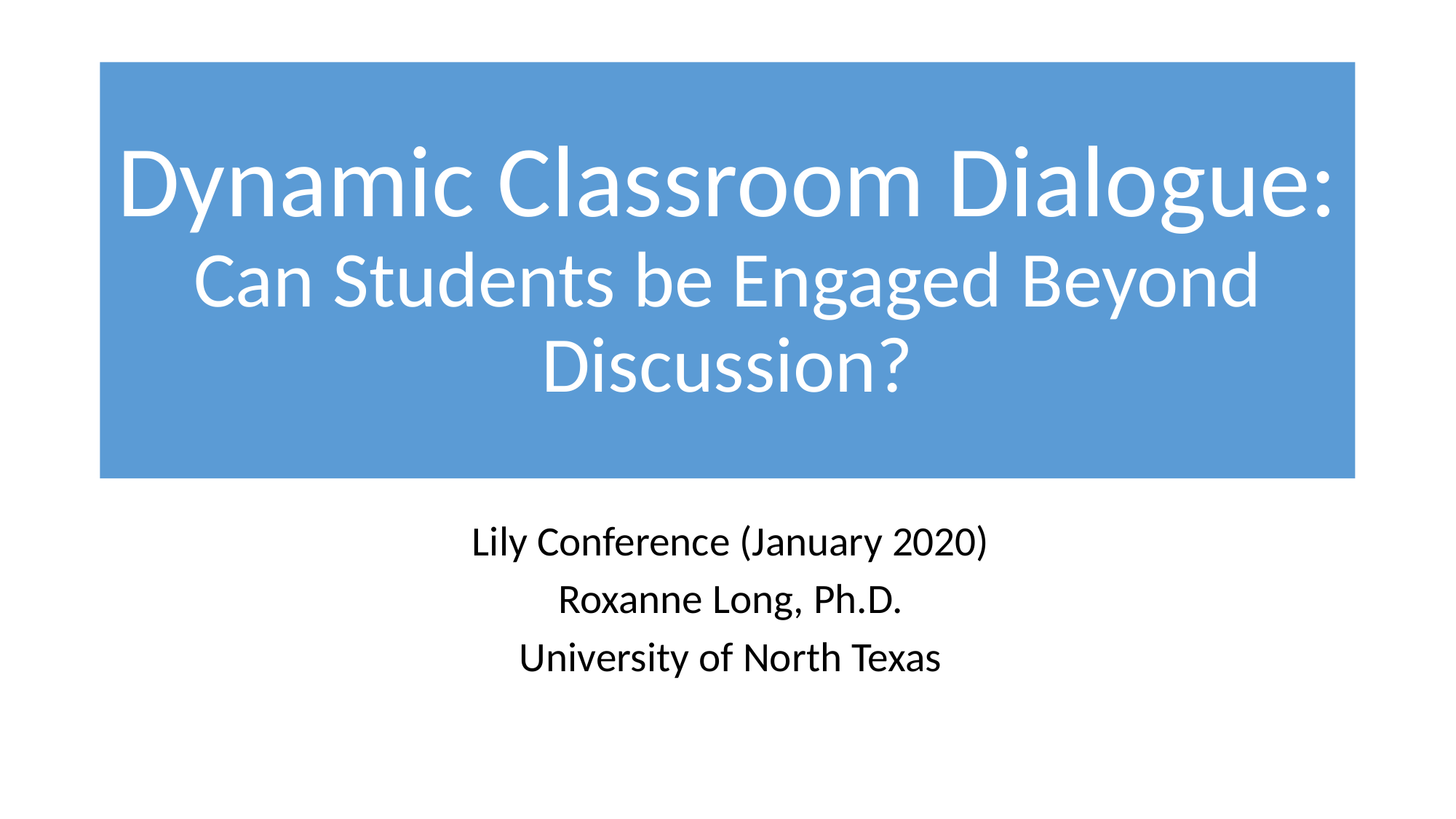

# Dynamic Classroom Dialogue: Can Students be Engaged Beyond Discussion?
Lily Conference (January 2020)
Roxanne Long, Ph.D.
University of North Texas